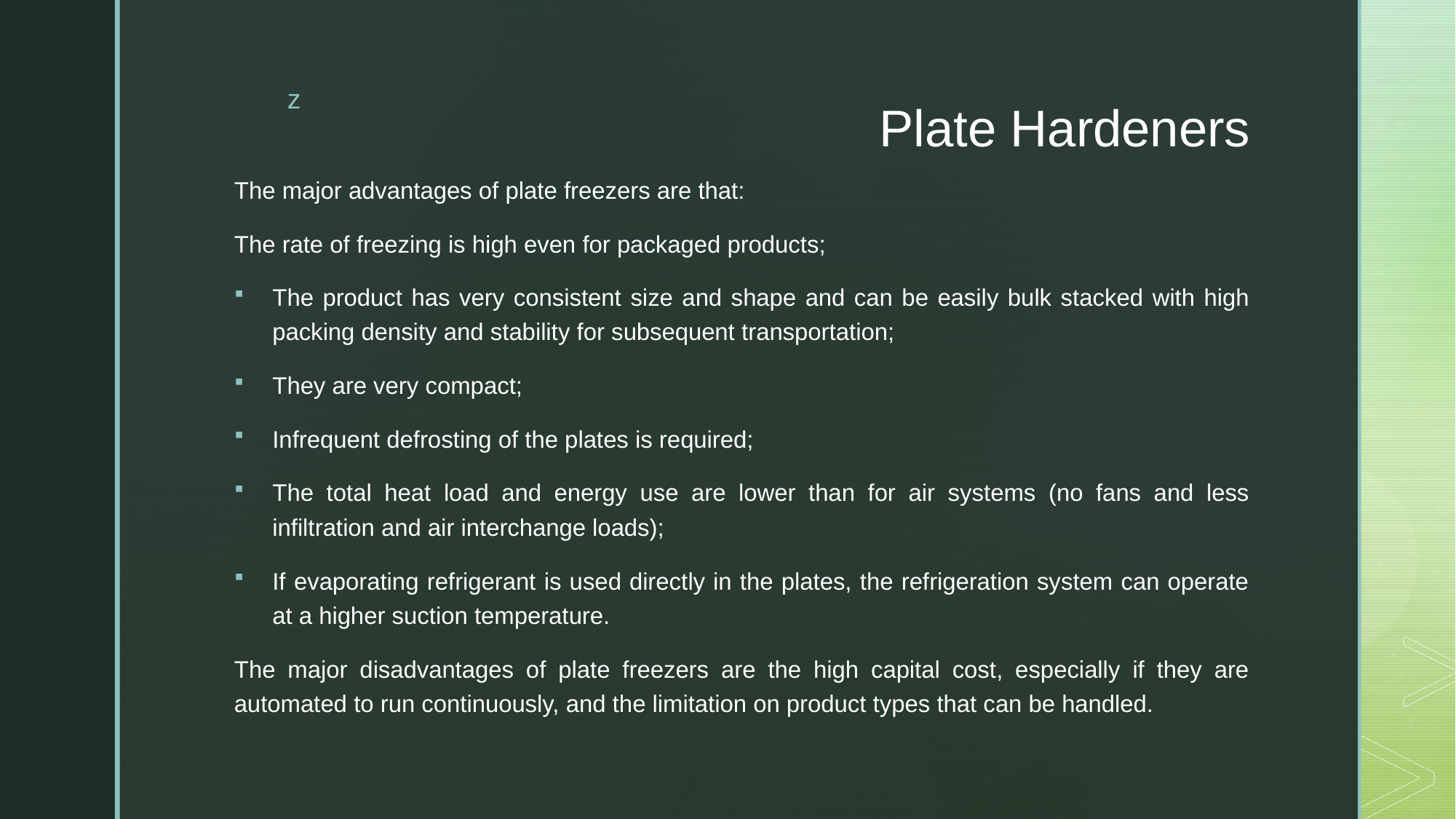

# Plate Hardeners
The major advantages of plate freezers are that:
The rate of freezing is high even for packaged products;
The product has very consistent size and shape and can be easily bulk stacked with high packing density and stability for subsequent transportation;
They are very compact;
Infrequent defrosting of the plates is required;
The total heat load and energy use are lower than for air systems (no fans and less infiltration and air interchange loads);
If evaporating refrigerant is used directly in the plates, the refrigeration system can operate at a higher suction temperature.
The major disadvantages of plate freezers are the high capital cost, especially if they are automated to run continuously, and the limitation on product types that can be handled.